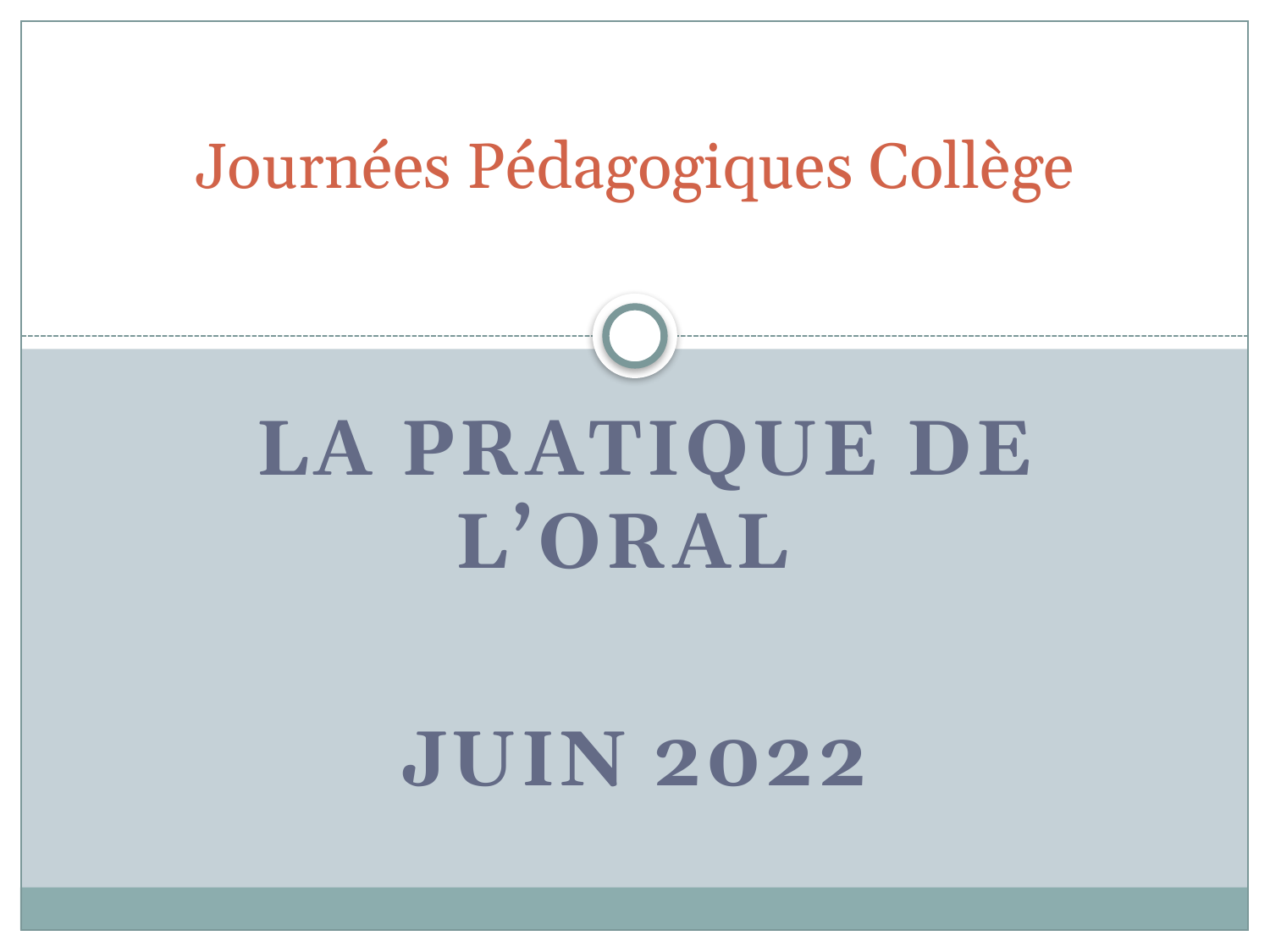

Journées Pédagogiques Collège
 La Pratique de l’oral

Juin 2022